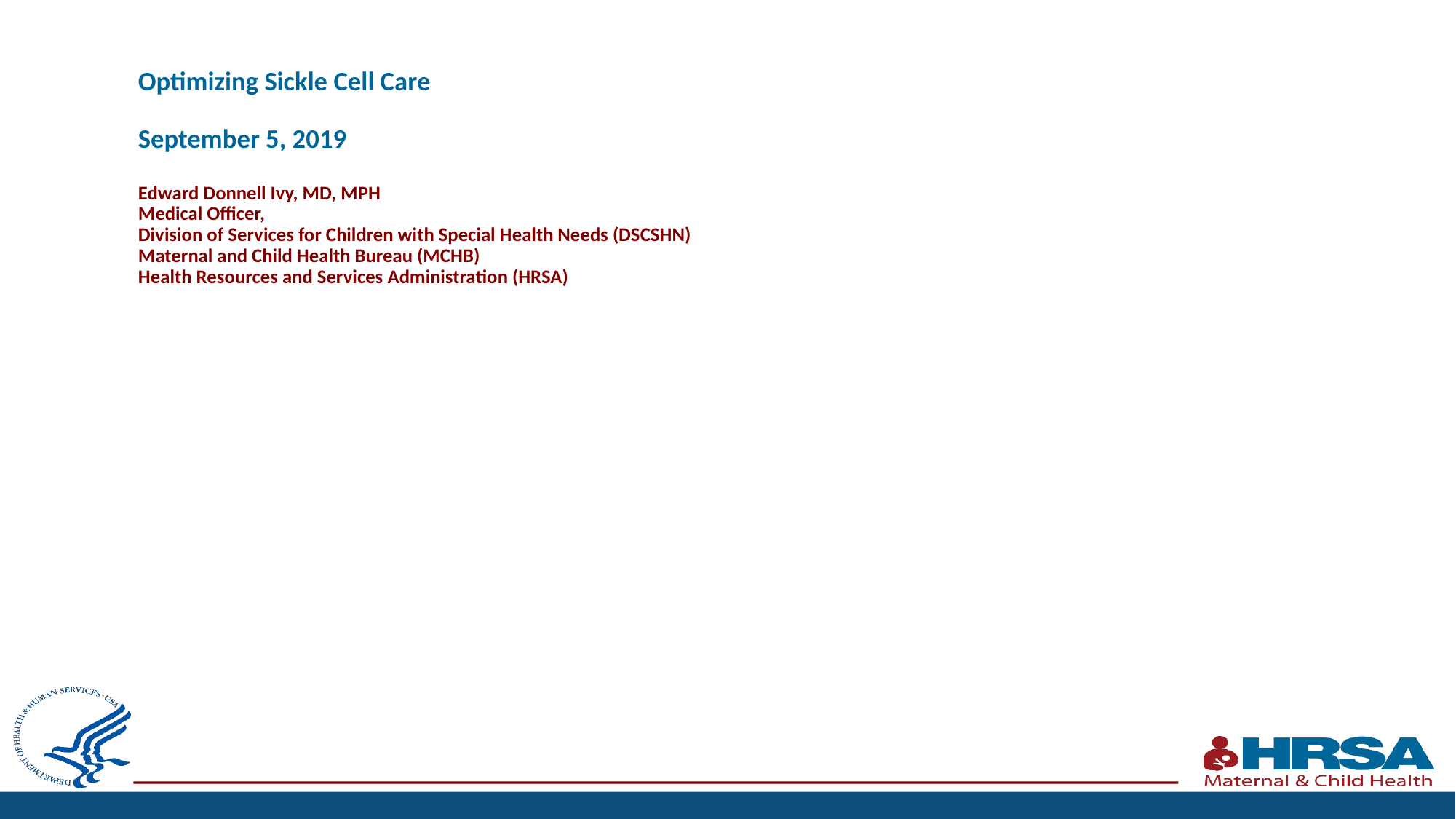

# Optimizing Sickle Cell Care September 5, 2019 Edward Donnell Ivy, MD, MPH Medical Officer, Division of Services for Children with Special Health Needs (DSCSHN) Maternal and Child Health Bureau (MCHB) Health Resources and Services Administration (HRSA)